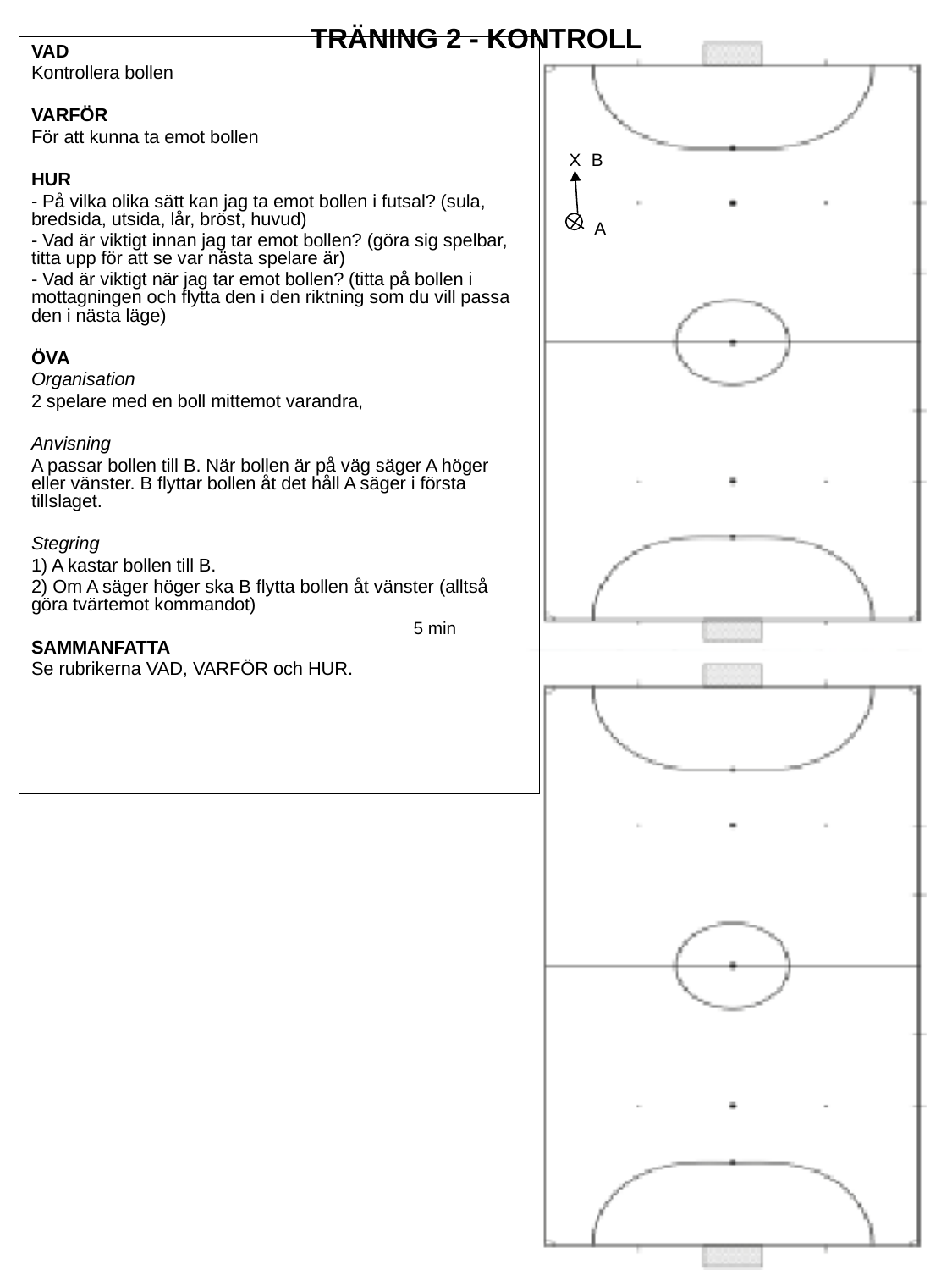

TRÄNING 2 - KONTROLL
VAD
Kontrollera bollen

VARFÖR
För att kunna ta emot bollen

HUR
- På vilka olika sätt kan jag ta emot bollen i futsal? (sula, bredsida, utsida, lår, bröst, huvud)
- Vad är viktigt innan jag tar emot bollen? (göra sig spelbar, titta upp för att se var nästa spelare är)
- Vad är viktigt när jag tar emot bollen? (titta på bollen i mottagningen och flytta den i den riktning som du vill passa den i nästa läge)

ÖVA
Organisation
2 spelare med en boll mittemot varandra,

Anvisning
A passar bollen till B. När bollen är på väg säger A höger eller vänster. B flyttar bollen åt det håll A säger i första tillslaget.

Stegring
1) A kastar bollen till B.
2) Om A säger höger ska B flytta bollen åt vänster (alltså göra tvärtemot kommandot)

SAMMANFATTA
Se rubrikerna VAD, VARFÖR och HUR.

X
B

A

5 min